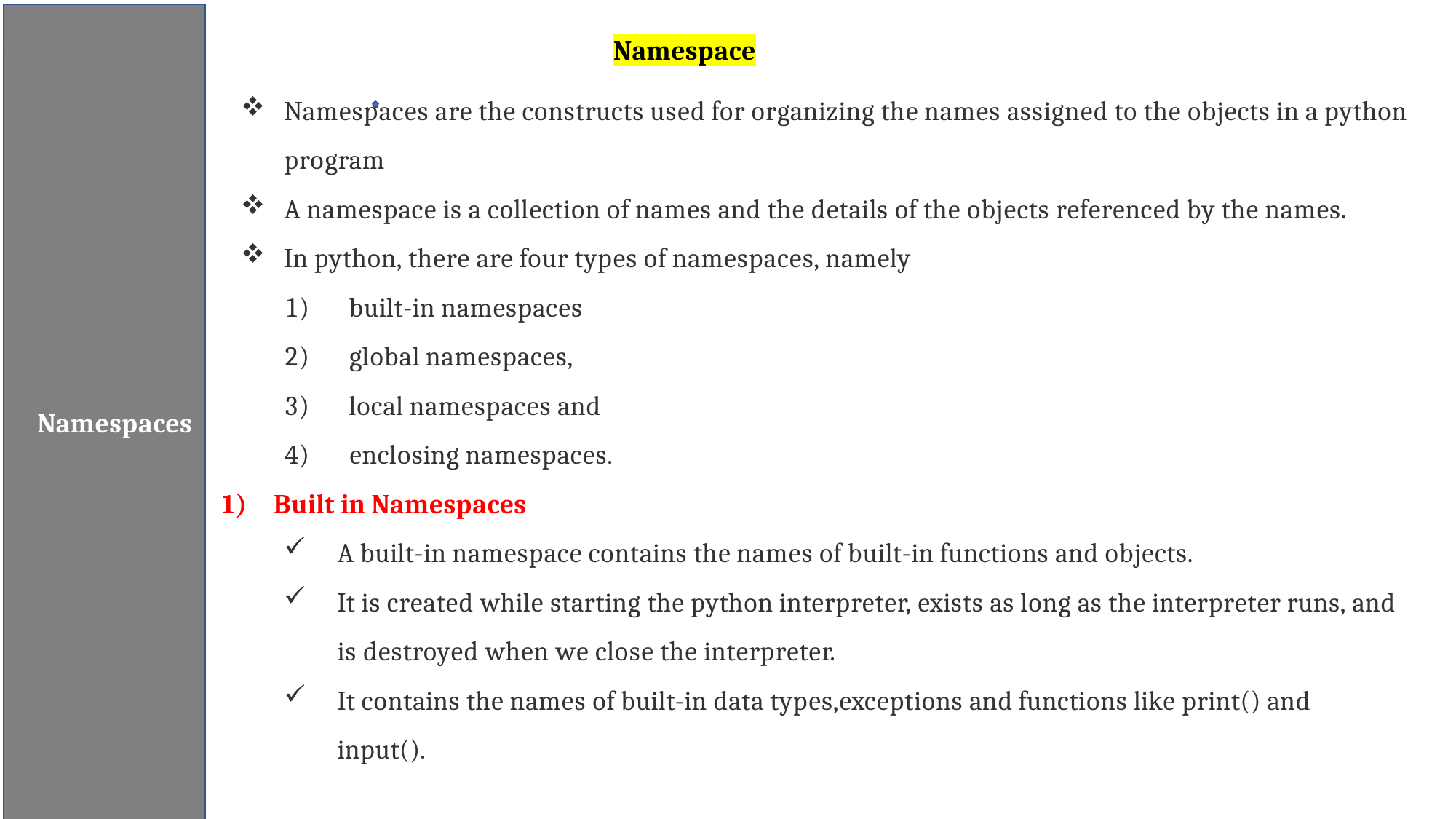

Namespaces

Namespace
Namespaces are the constructs used for organizing the names assigned to the objects in a python program
A namespace is a collection of names and the details of the objects referenced by the names.
In python, there are four types of namespaces, namely
built-in namespaces
global namespaces,
local namespaces and
enclosing namespaces.
1)	Built in Namespaces
A built-in namespace contains the names of built-in functions and objects.
It is created while starting the python interpreter, exists as long as the interpreter runs, and is destroyed when we close the interpreter.
It contains the names of built-in data types,exceptions and functions like print() and input().